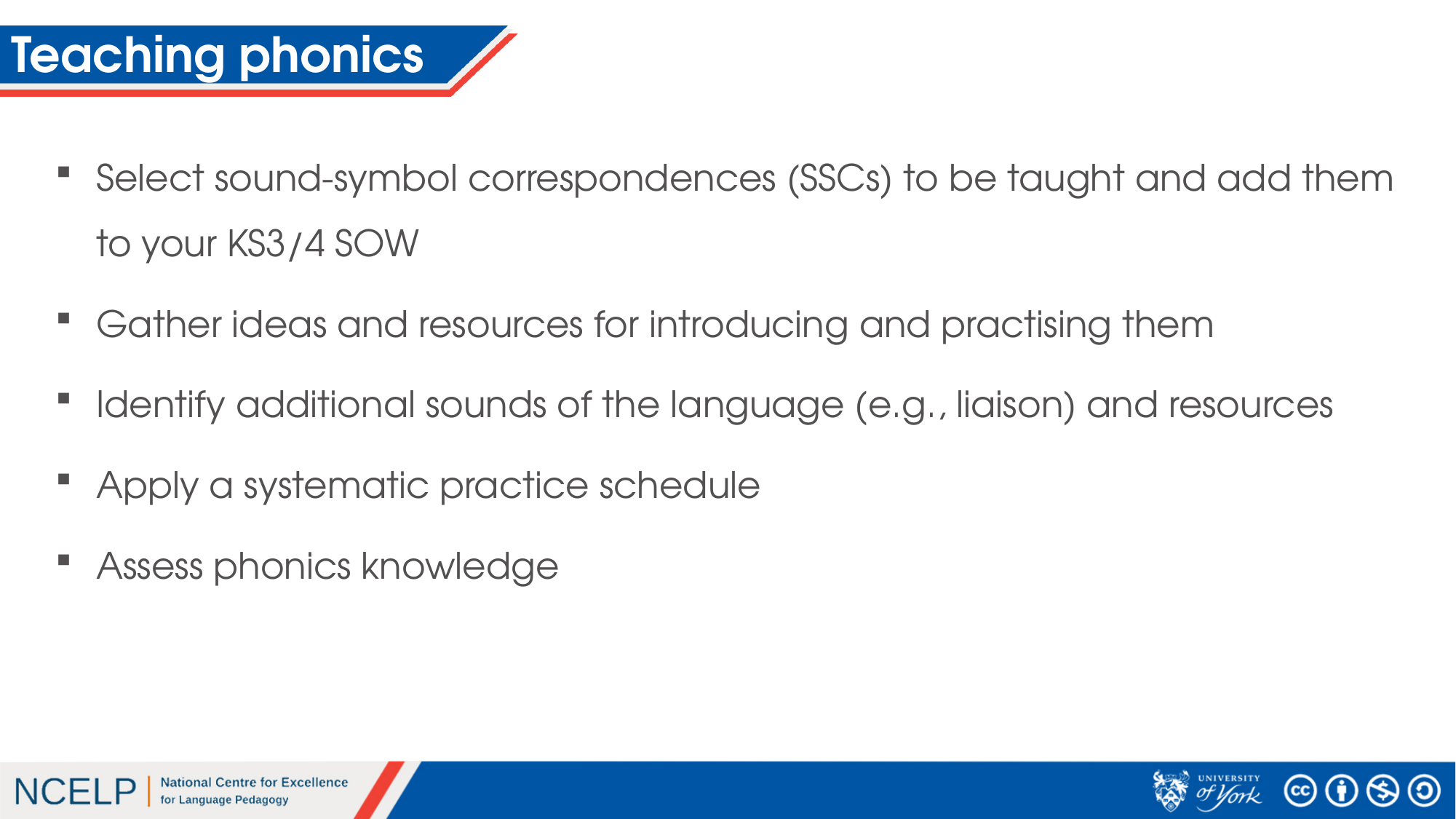

# Teaching phonics
Select sound-symbol correspondences (SSCs) to be taught and add them to your KS3/4 SOW
Gather ideas and resources for introducing and practising them
Identify additional sounds of the language (e.g., liaison) and resources
Apply a systematic practice schedule
Assess phonics knowledge